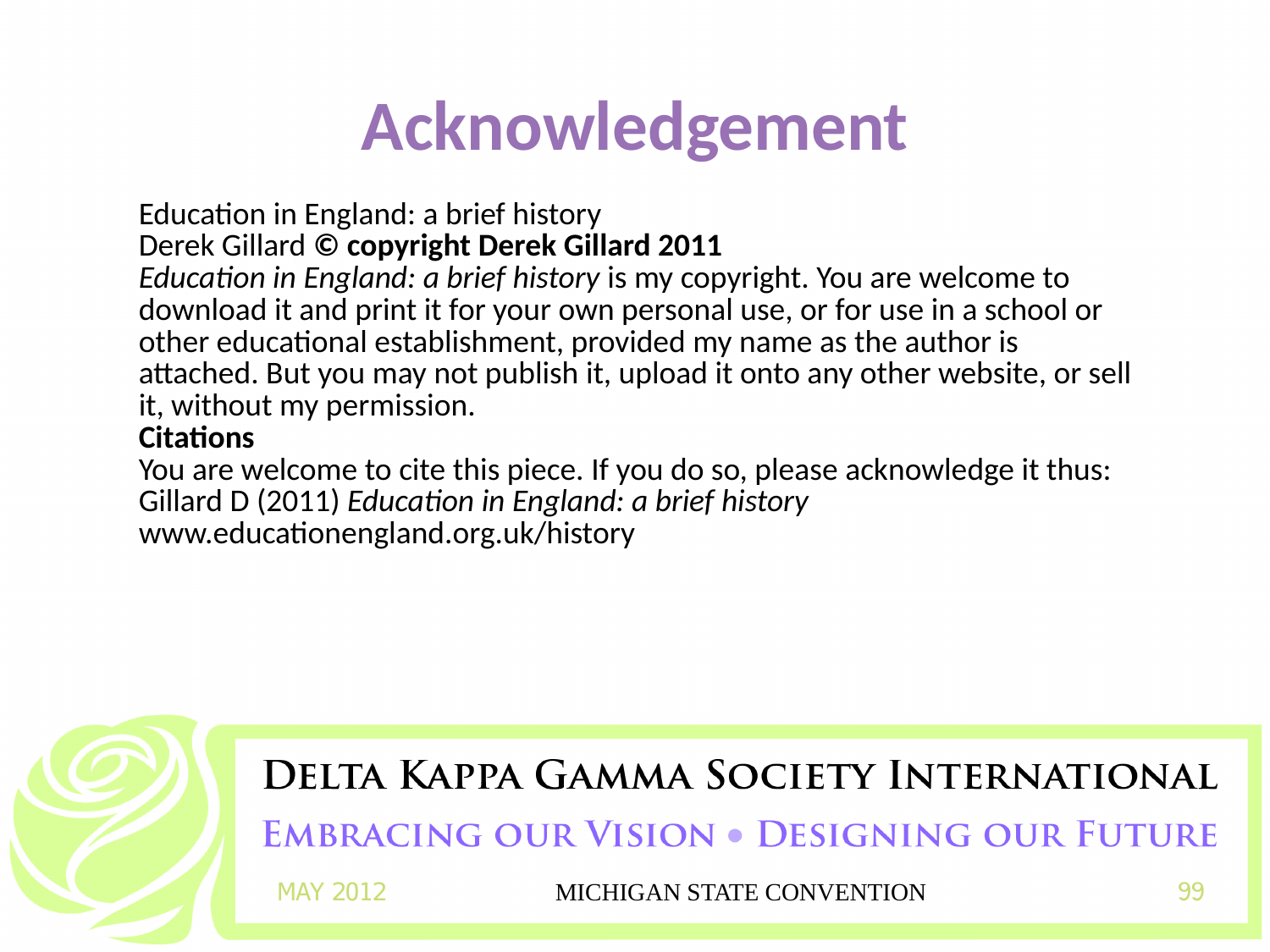

# Acknowledgement
|  | Education in England: a brief history Derek Gillard © copyright Derek Gillard 2011 Education in England: a brief history is my copyright. You are welcome to download it and print it for your own personal use, or for use in a school or other educational establishment, provided my name as the author is attached. But you may not publish it, upload it onto any other website, or sell it, without my permission. Citations You are welcome to cite this piece. If you do so, please acknowledge it thus: Gillard D (2011) Education in England: a brief history www.educationengland.org.uk/history |
| --- | --- |
MAY 2012
MICHIGAN STATE CONVENTION
99